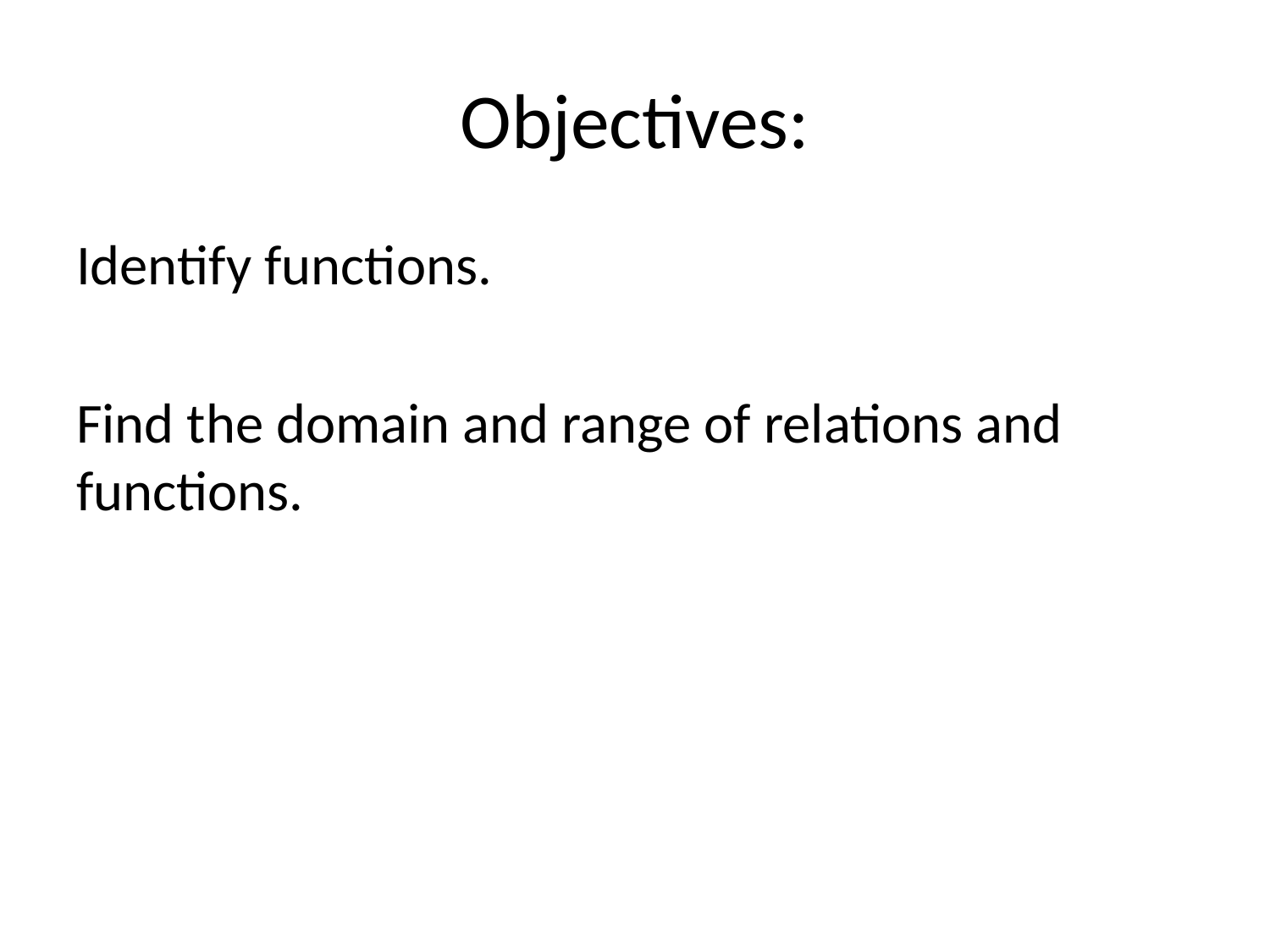

# Objectives:
Identify functions.

Find the domain and range of relations and functions.